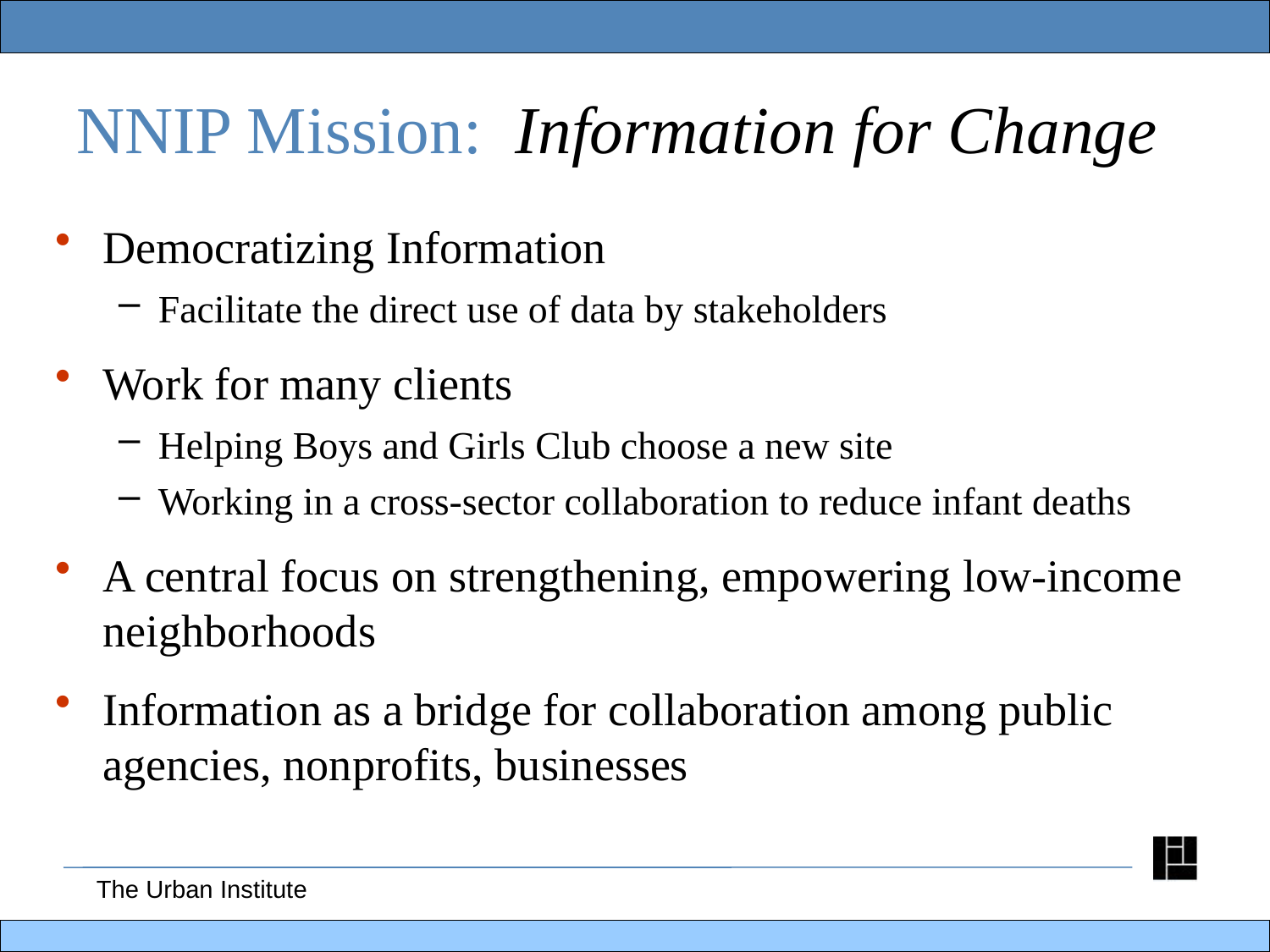

# NNIP Mission:  Information for Change
Democratizing Information
Facilitate the direct use of data by stakeholders
Work for many clients
Helping Boys and Girls Club choose a new site
Working in a cross-sector collaboration to reduce infant deaths
A central focus on strengthening, empowering low-income neighborhoods
Information as a bridge for collaboration among public agencies, nonprofits, businesses